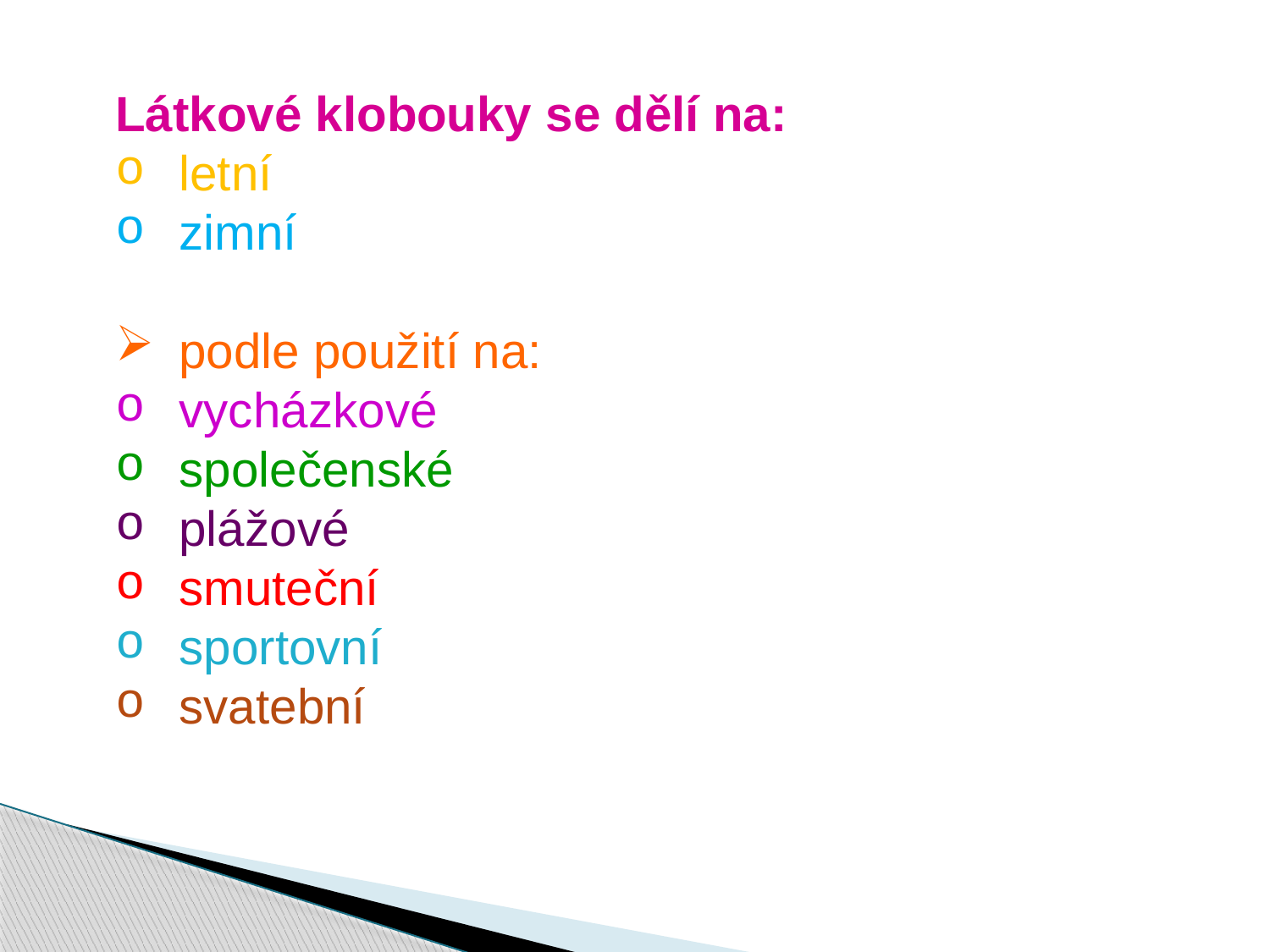

Látkové klobouky se dělí na:
letní
zimní

podle použití na:
vycházkové
společenské
plážové
smuteční
sportovní
svatební